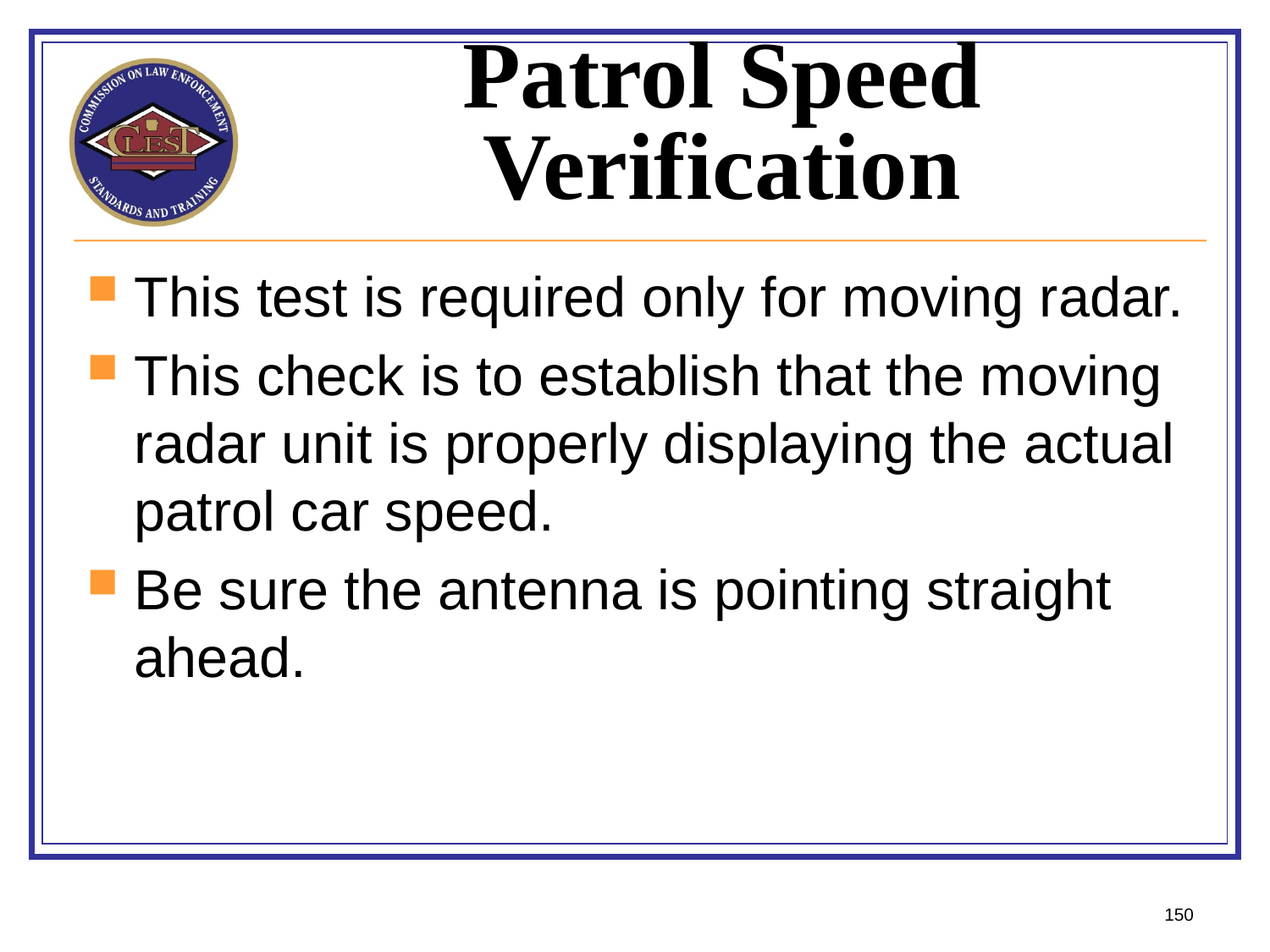

# Patrol Speed Verification
This test is required only for moving radar.
This check is to establish that the moving radar unit is properly displaying the actual patrol car speed.
Be sure the antenna is pointing straight ahead.
150